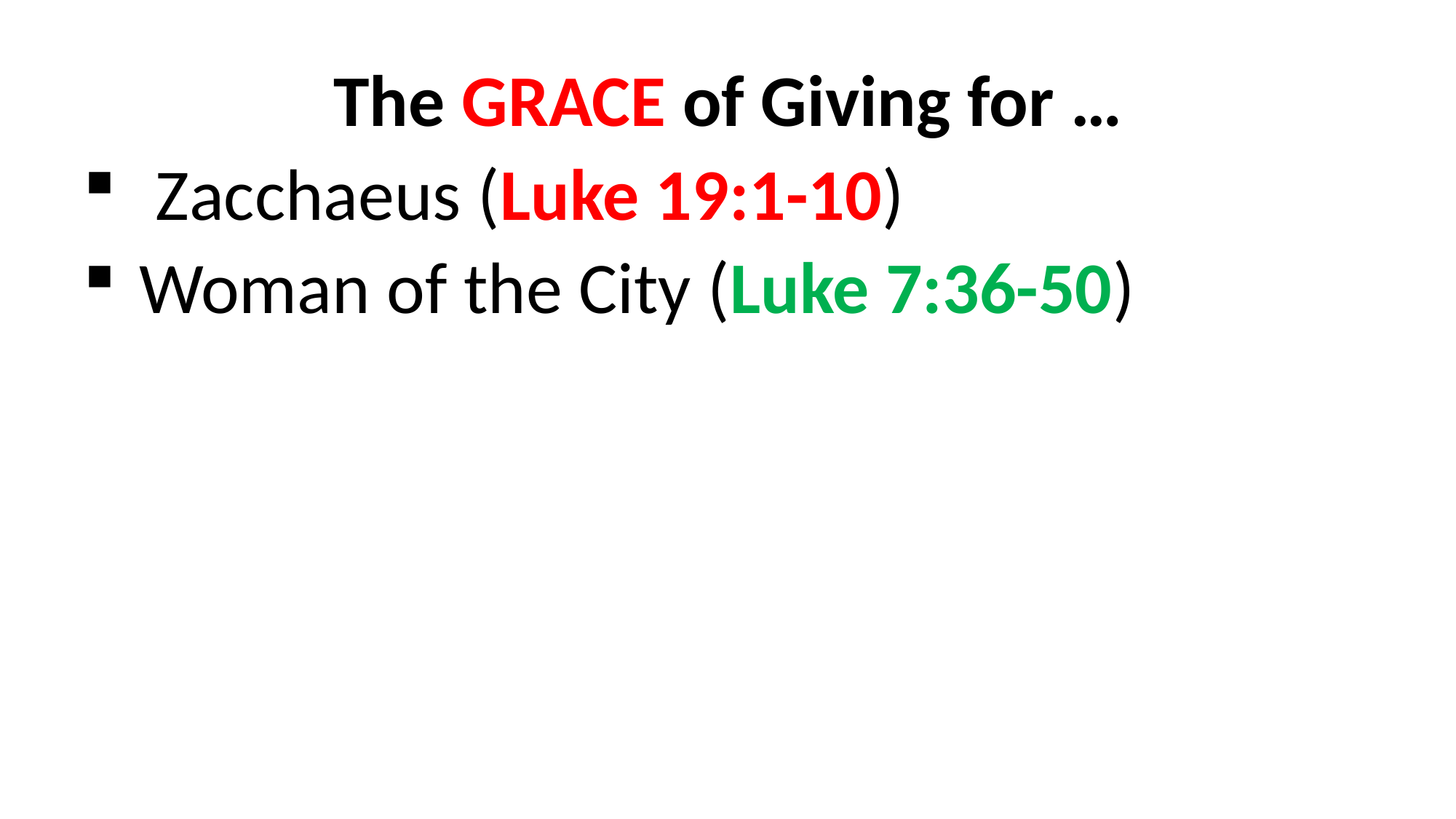

The GRACE of Giving for …
 Zacchaeus (Luke 19:1-10)
Woman of the City (Luke 7:36-50)